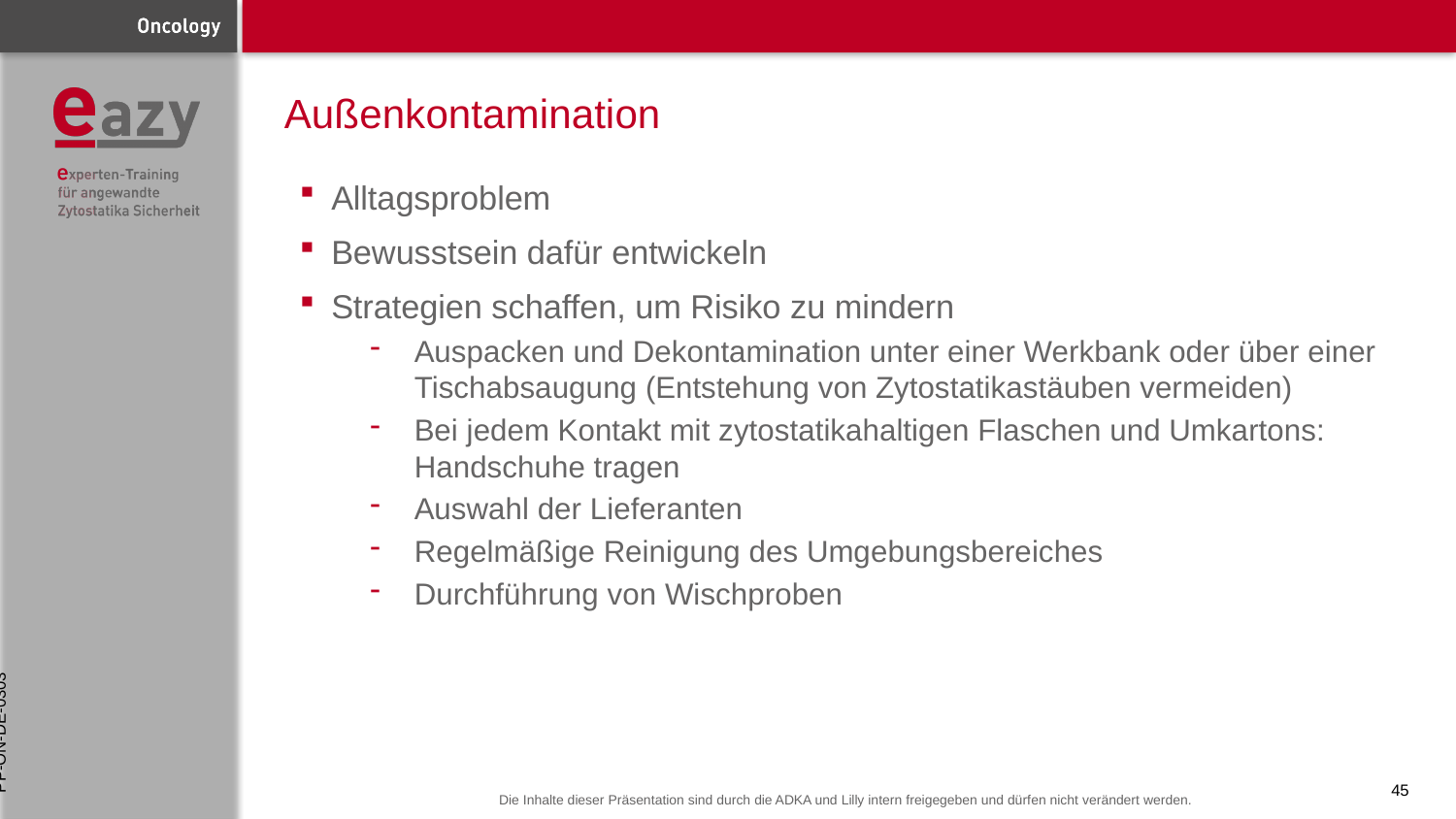

# Außenkontamination
Alltagsproblem
Bewusstsein dafür entwickeln
Strategien schaffen, um Risiko zu mindern
Auspacken und Dekontamination unter einer Werkbank oder über einer Tischabsaugung (Entstehung von Zytostatikastäuben vermeiden)
Bei jedem Kontakt mit zytostatikahaltigen Flaschen und Umkartons: Handschuhe tragen
Auswahl der Lieferanten
Regelmäßige Reinigung des Umgebungsbereiches
Durchführung von Wischproben

PP-ON-DE-0303

45